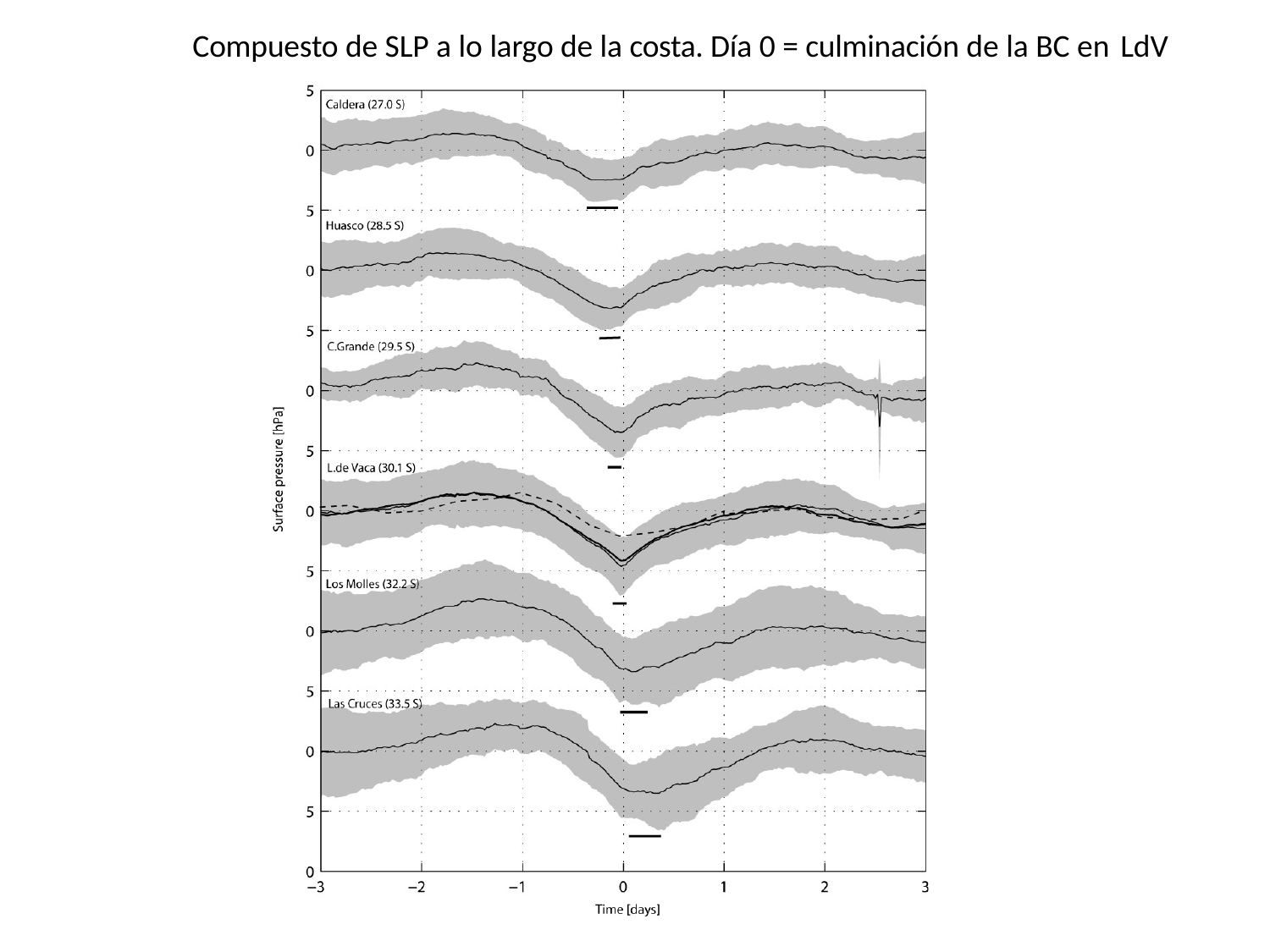

Compuesto de SLP a lo largo de la costa. Día 0 = culminación de la BC en LdV